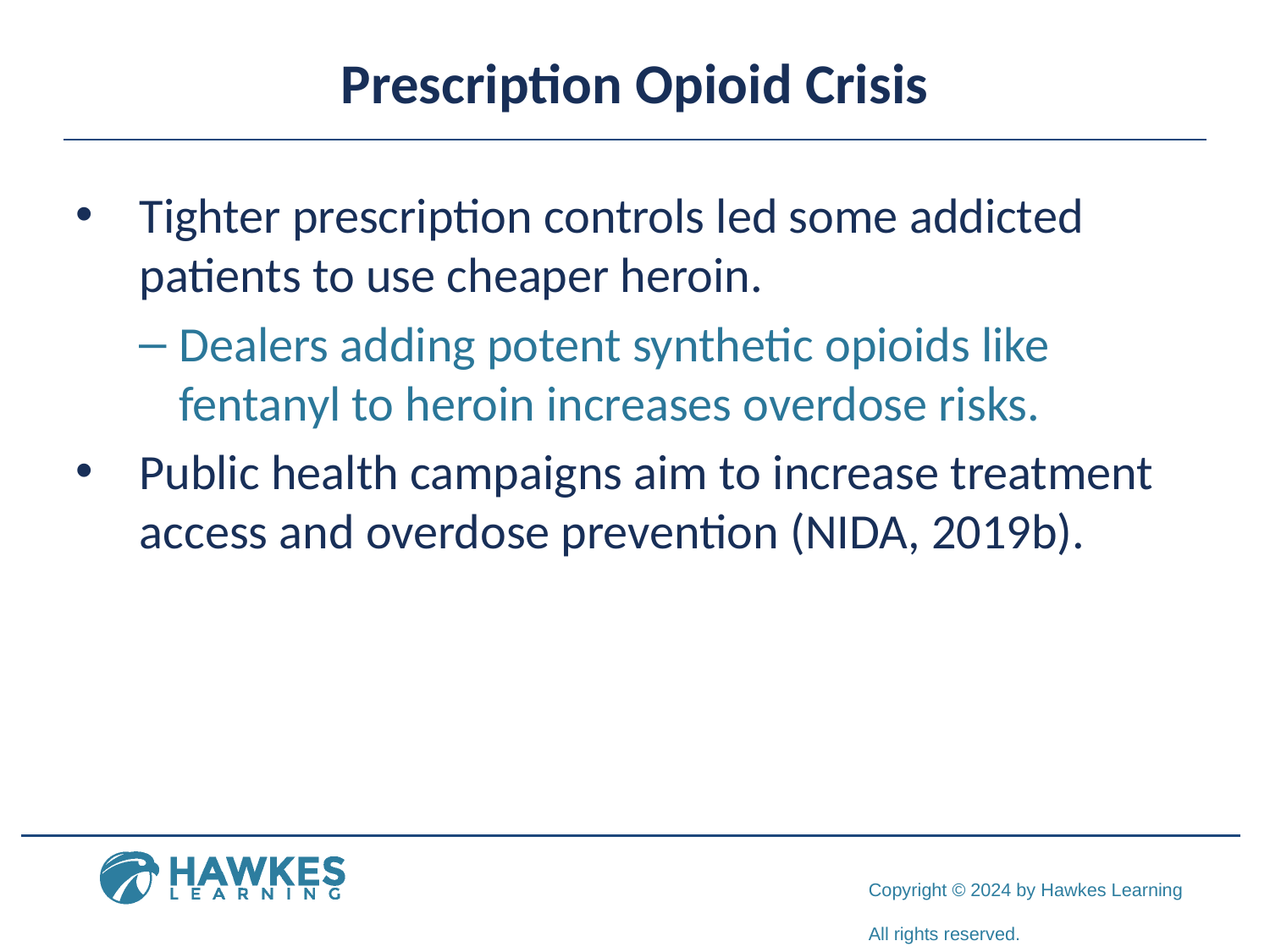

# Prescription Opioid Crisis
Tighter prescription controls led some addicted patients to use cheaper heroin.
Dealers adding potent synthetic opioids like fentanyl to heroin increases overdose risks.
Public health campaigns aim to increase treatment access and overdose prevention (NIDA, 2019b).